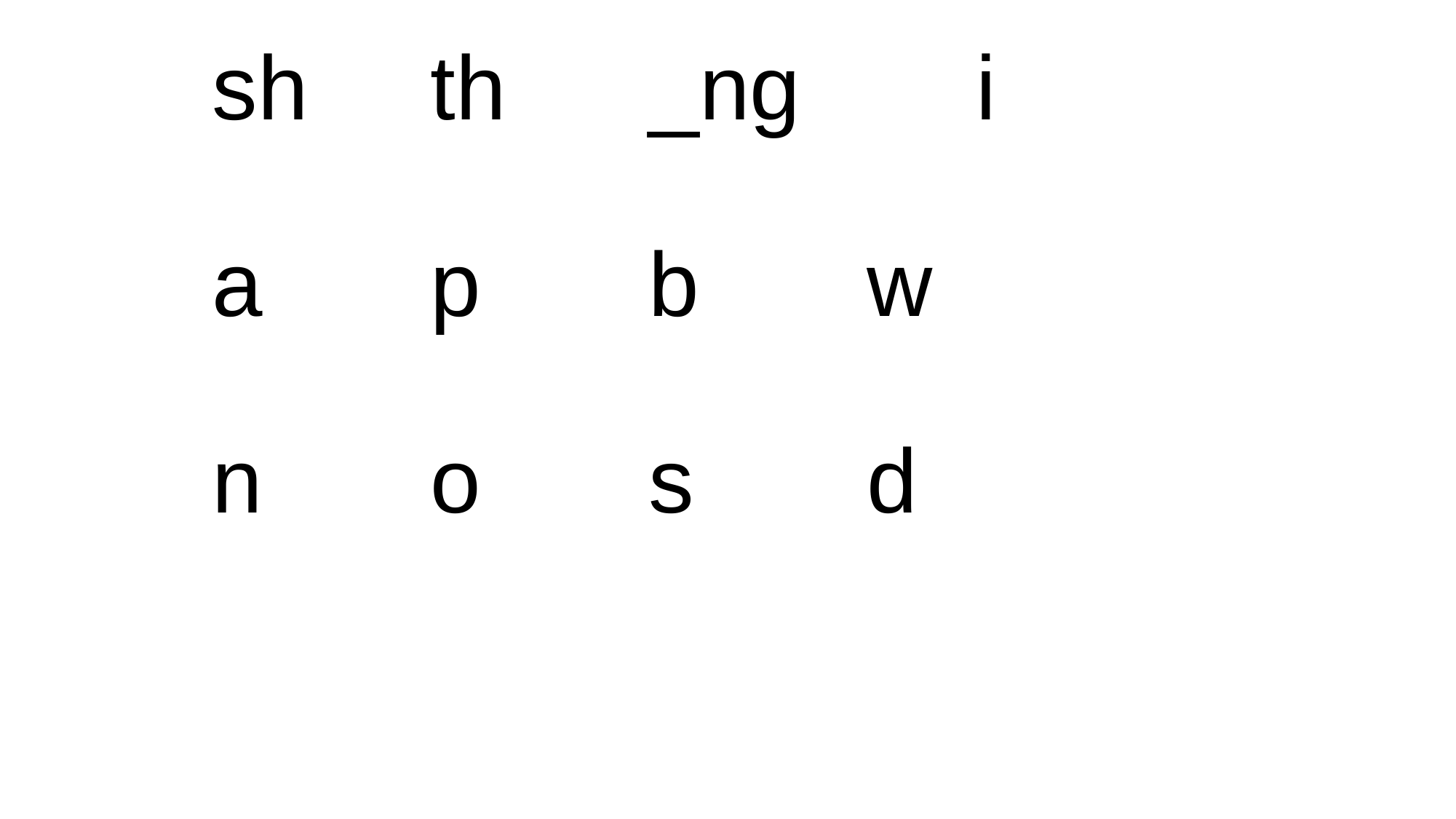

# sh		th		_ng		i a		p		b		w n		o		s		d